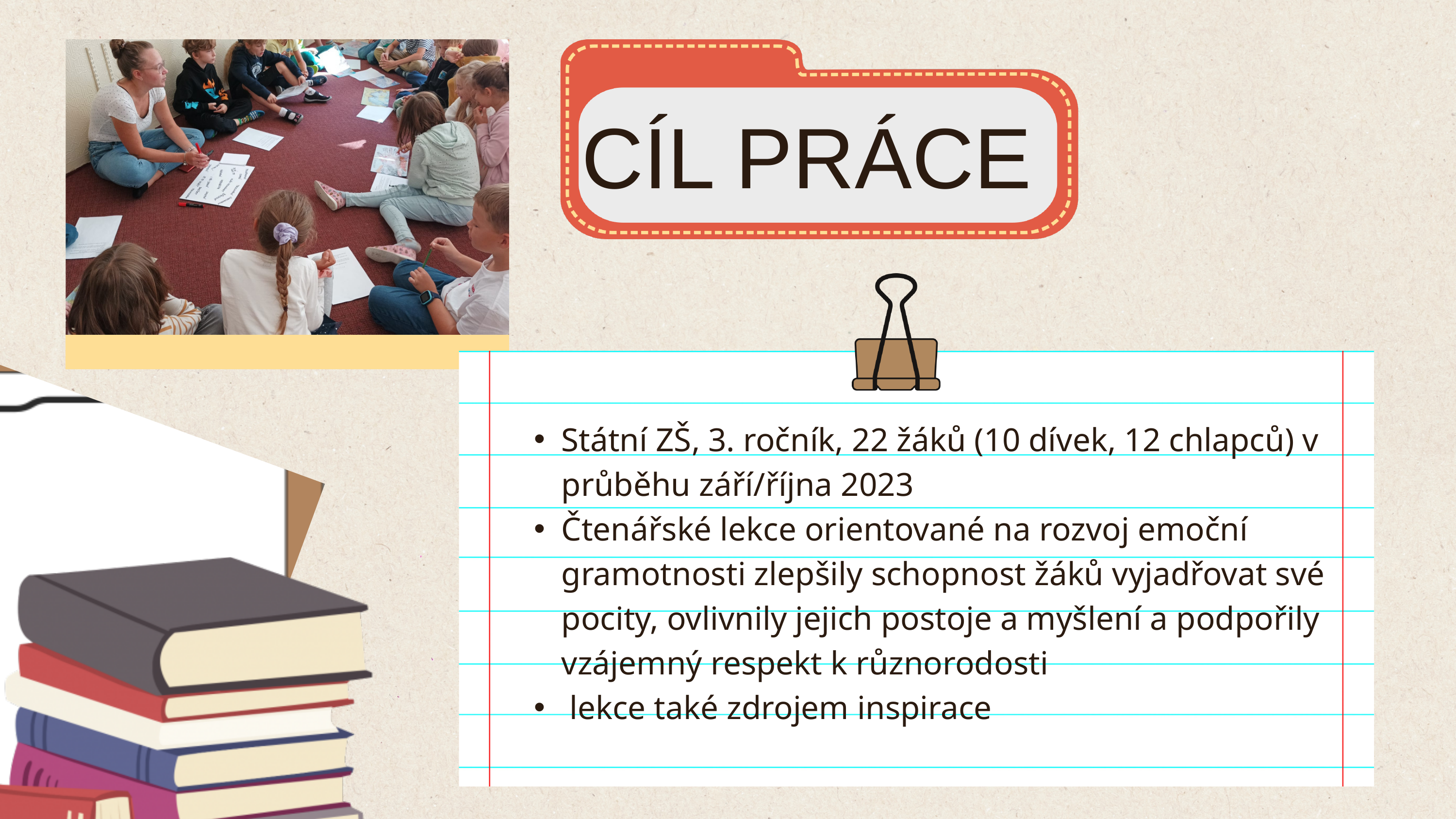

CÍL PRÁCE

Státní ZŠ, 3. ročník, 22 žáků (10 dívek, 12 chlapců) v průběhu září/října 2023
Čtenářské lekce orientované na rozvoj emoční gramotnosti zlepšily schopnost žáků vyjadřovat své pocity, ovlivnily jejich postoje a myšlení a podpořily vzájemný respekt k různorodosti
 lekce také zdrojem inspirace